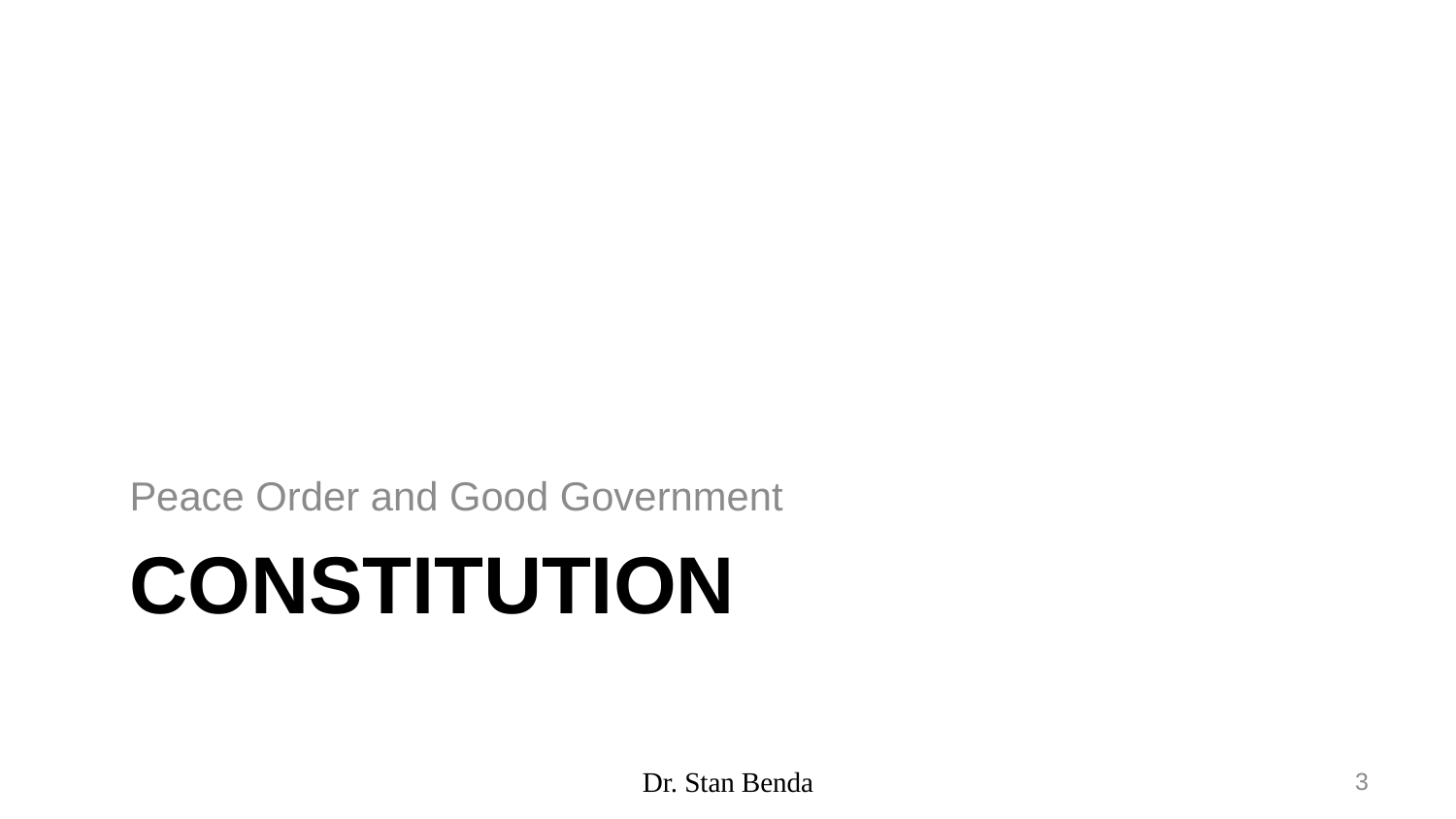

Peace Order and Good Government
# CONSTITUTION
Dr. Stan Benda
3